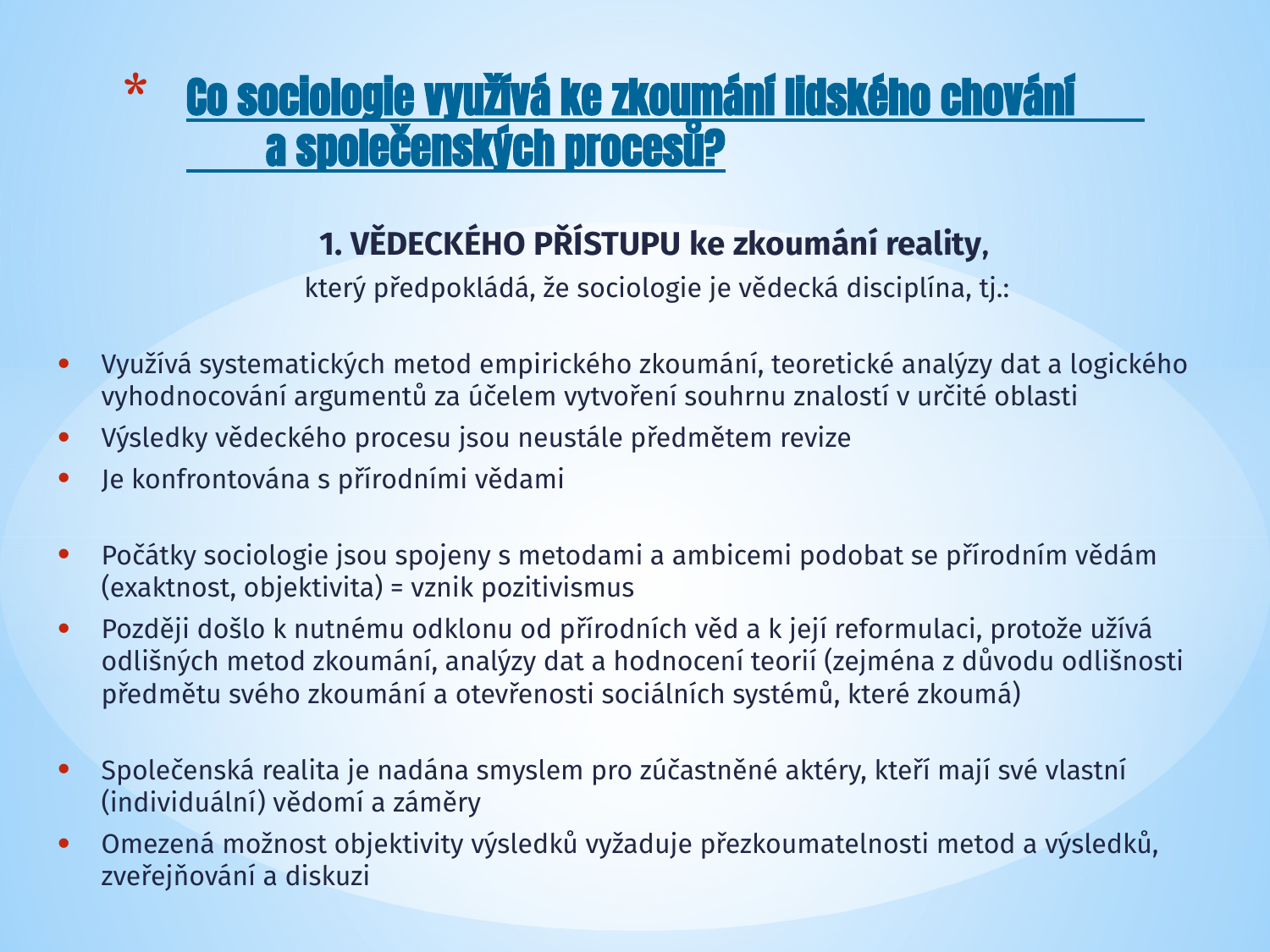

# Co sociologie využívá ke zkoumání lidského chování                a společenských procesů?
1. vědeckého přístupu ke zkoumání reality,
který předpokládá, že sociologie je vědecká disciplína, tj.:

Využívá systematických metod empirického zkoumání, teoretické analýzy dat a logického vyhodnocování argumentů za účelem vytvoření souhrnu znalostí v určité oblasti
Výsledky vědeckého procesu jsou neustále předmětem revize
Je konfrontována s přírodními vědami

Počátky sociologie jsou spojeny s metodami a ambicemi podobat se přírodním vědám (exaktnost, objektivita) = vznik pozitivismus
Později došlo k nutnému odklonu od přírodních věd a k její reformulaci, protože užívá odlišných metod zkoumání, analýzy dat a hodnocení teorií (zejména z důvodu odlišnosti předmětu svého zkoumání a otevřenosti sociálních systémů, které zkoumá)

Společenská realita je nadána smyslem pro zúčastněné aktéry, kteří mají své vlastní (individuální) vědomí a záměry
Omezená možnost objektivity výsledků vyžaduje přezkoumatelnosti metod a výsledků, zveřejňování a diskuzi